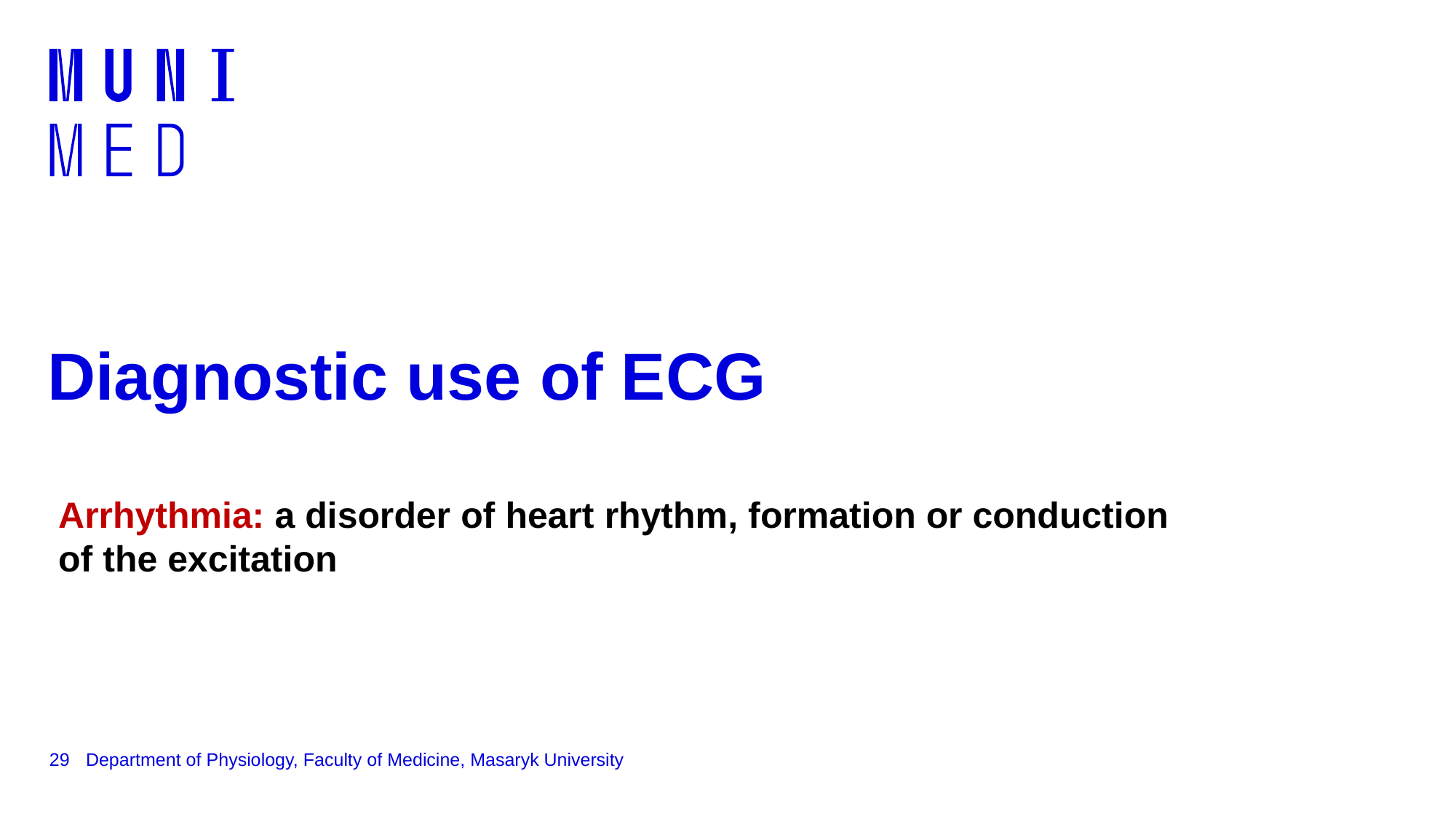

# Diagnostic use of ECG
Arrhythmia: a disorder of heart rhythm, formation or conduction of the excitation
29
Department of Physiology, Faculty of Medicine, Masaryk University